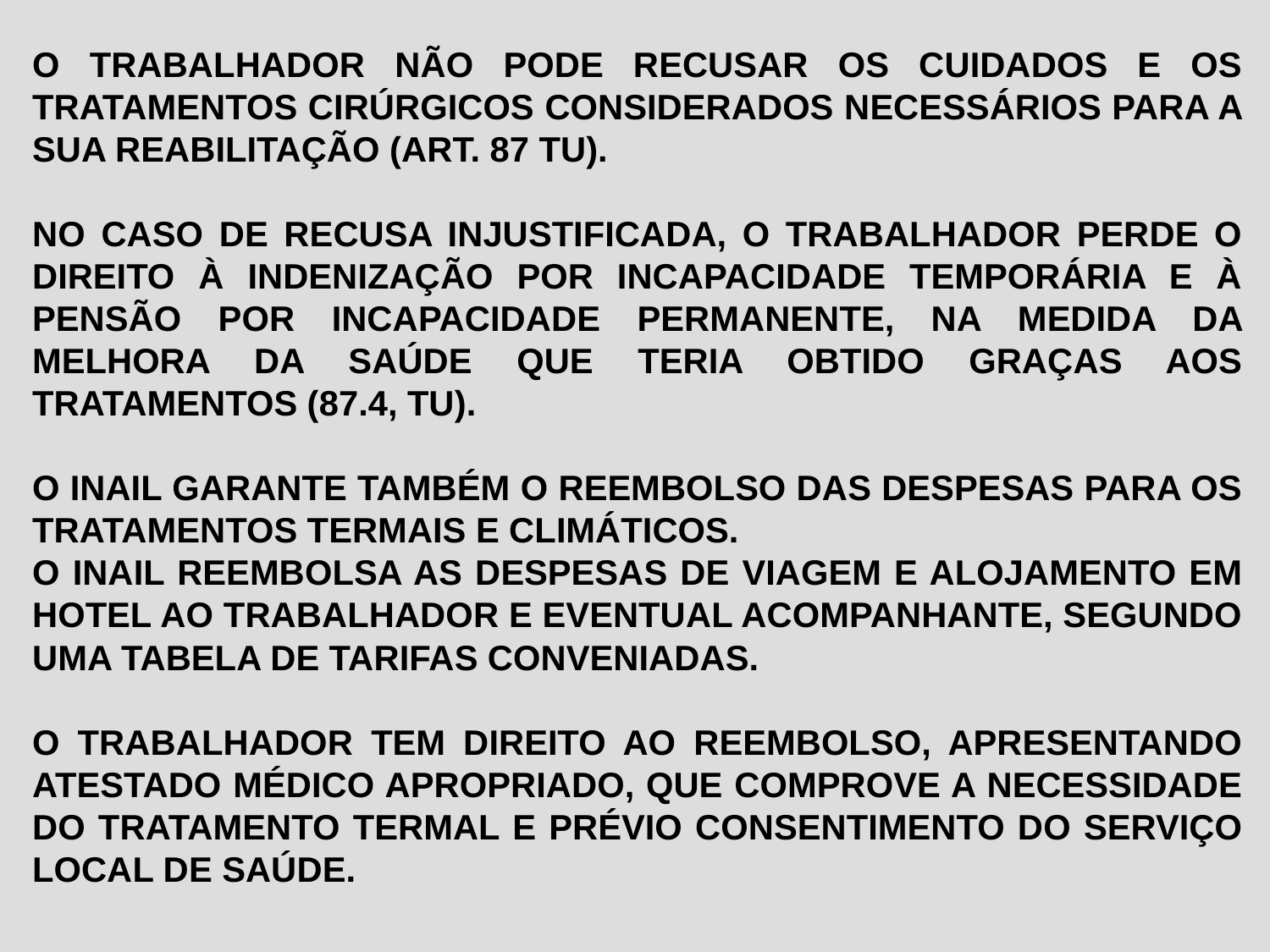

O TRABALHADOR NÃO PODE RECUSAR OS CUIDADOS E OS TRATAMENTOS CIRÚRGICOS CONSIDERADOS NECESSÁRIOS PARA A SUA REABILITAÇÃO (ART. 87 TU).

NO CASO DE RECUSA INJUSTIFICADA, O TRABALHADOR PERDE O DIREITO À INDENIZAÇÃO POR INCAPACIDADE TEMPORÁRIA E À PENSÃO POR INCAPACIDADE PERMANENTE, NA MEDIDA DA MELHORA DA SAÚDE QUE TERIA OBTIDO GRAÇAS AOS TRATAMENTOS (87.4, TU).

O INAIL GARANTE TAMBÉM O REEMBOLSO DAS DESPESAS PARA OS TRATAMENTOS TERMAIS E CLIMÁTICOS.
O INAIL REEMBOLSA AS DESPESAS DE VIAGEM E ALOJAMENTO EM HOTEL AO TRABALHADOR E EVENTUAL ACOMPANHANTE, SEGUNDO UMA TABELA DE TARIFAS CONVENIADAS.
O TRABALHADOR TEM DIREITO AO REEMBOLSO, APRESENTANDO ATESTADO MÉDICO APROPRIADO, QUE COMPROVE A NECESSIDADE DO TRATAMENTO TERMAL E PRÉVIO CONSENTIMENTO DO SERVIÇO LOCAL DE SAÚDE.